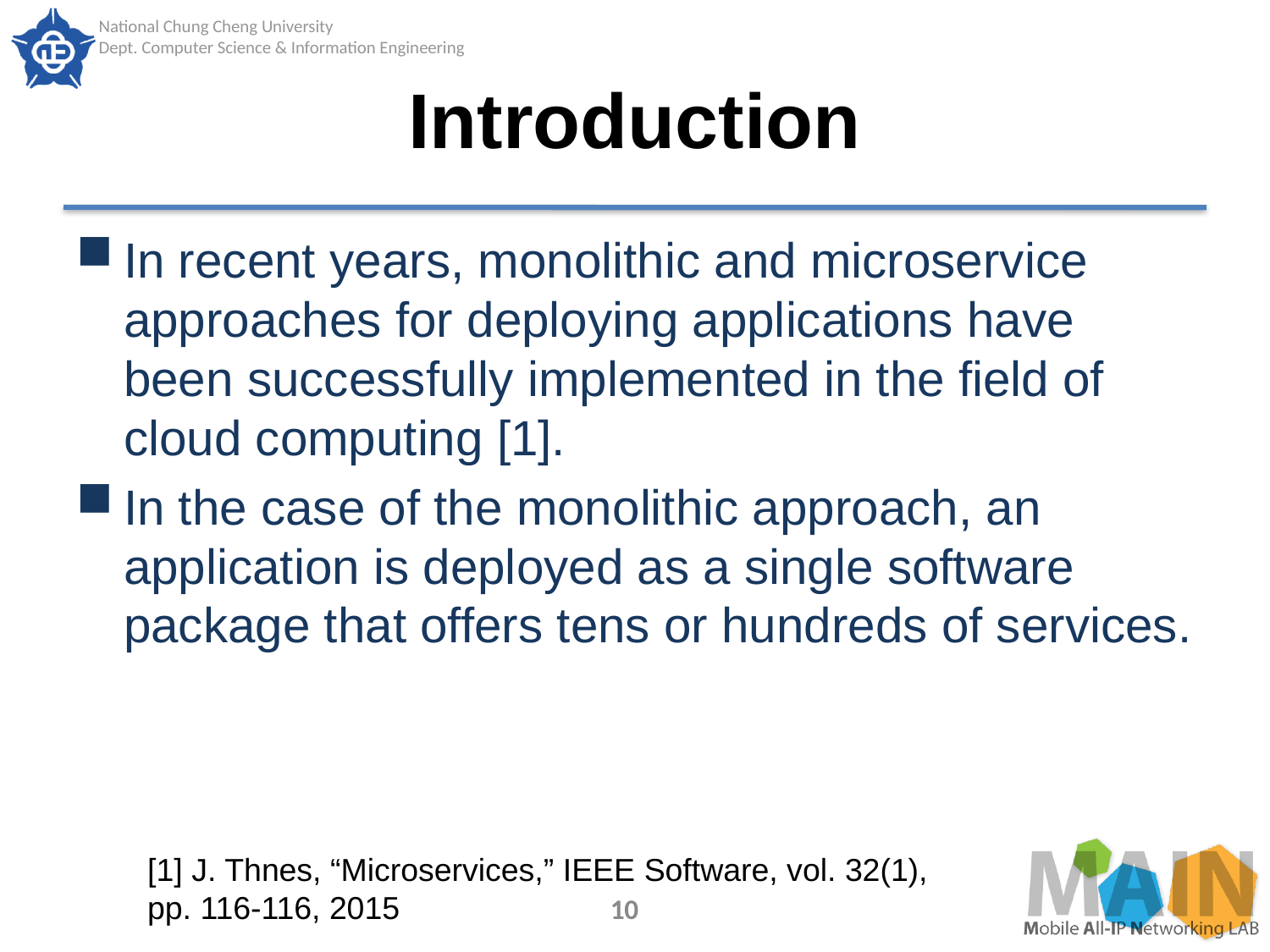

# Introduction
In recent years, monolithic and microservice approaches for deploying applications have been successfully implemented in the field of cloud computing [1].
In the case of the monolithic approach, an application is deployed as a single software package that offers tens or hundreds of services.
[1] J. Thnes, “Microservices,” IEEE Software, vol. 32(1), pp. 116-116, 2015
10